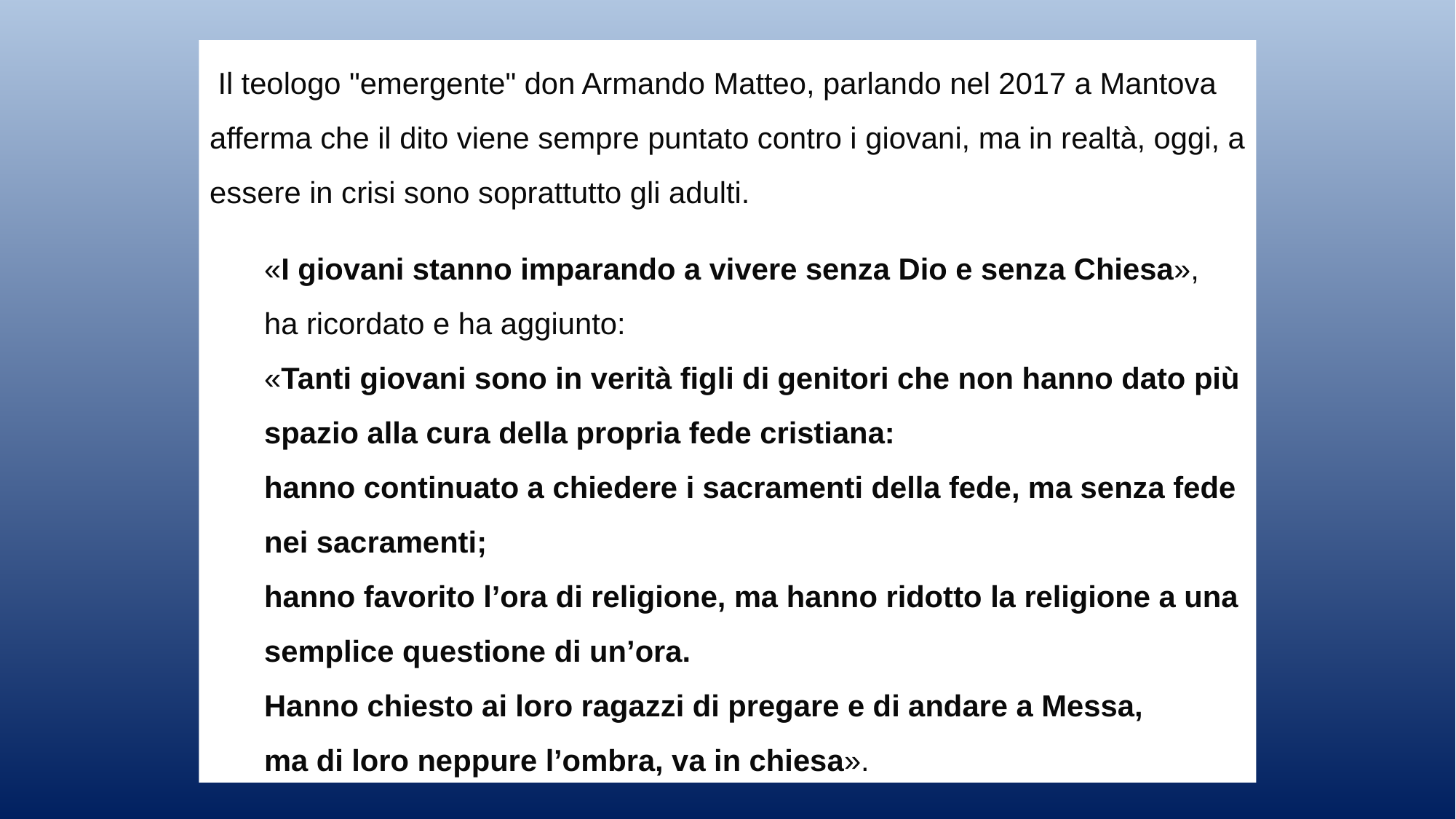

Il teologo "emergente" don Armando Matteo, parlando nel 2017 a Mantova afferma che il dito viene sempre puntato contro i giovani, ma in realtà, oggi, a essere in crisi sono soprattutto gli adulti.

«I giovani stanno imparando a vivere senza Dio e senza Chiesa»,
ha ricordato e ha aggiunto:
«Tanti giovani sono in verità figli di genitori che non hanno dato più spazio alla cura della propria fede cristiana:
hanno continuato a chiedere i sacramenti della fede, ma senza fede nei sacramenti;
hanno favorito l’ora di religione, ma hanno ridotto la religione a una semplice questione di un’ora.
Hanno chiesto ai loro ragazzi di pregare e di andare a Messa,
ma di loro neppure l’ombra, va in chiesa».